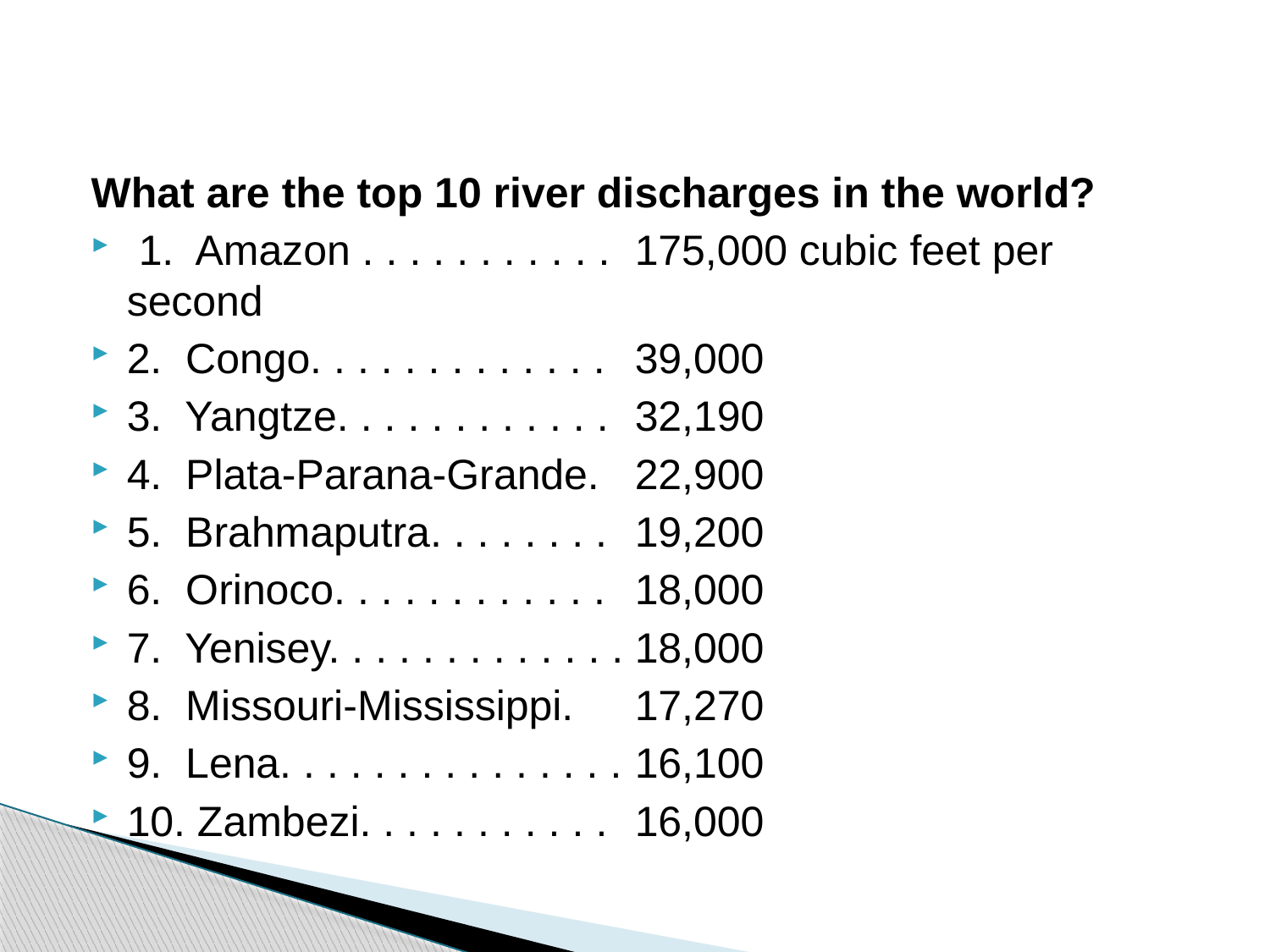

What are the top 10 river discharges in the world?
 1.  Amazon . . . . . . . . . . . 	175,000 cubic feet per second
2.  Congo. . . . . . . . . . . . . 	39,000
3.  Yangtze. . . . . . . . . . . . 	32,190
4.  Plata-Parana-Grande. 	22,900
5.  Brahmaputra. . . . . . . .	19,200
6.  Orinoco. . . . . . . . . . . .	18,000
7.  Yenisey. . . . . . . . . . . . .	18,000
8.  Missouri-Mississippi. 	17,270
9.  Lena. . . . . . . . . . . . . . .	16,100
10. Zambezi. . . . . . . . . . . 	16,000